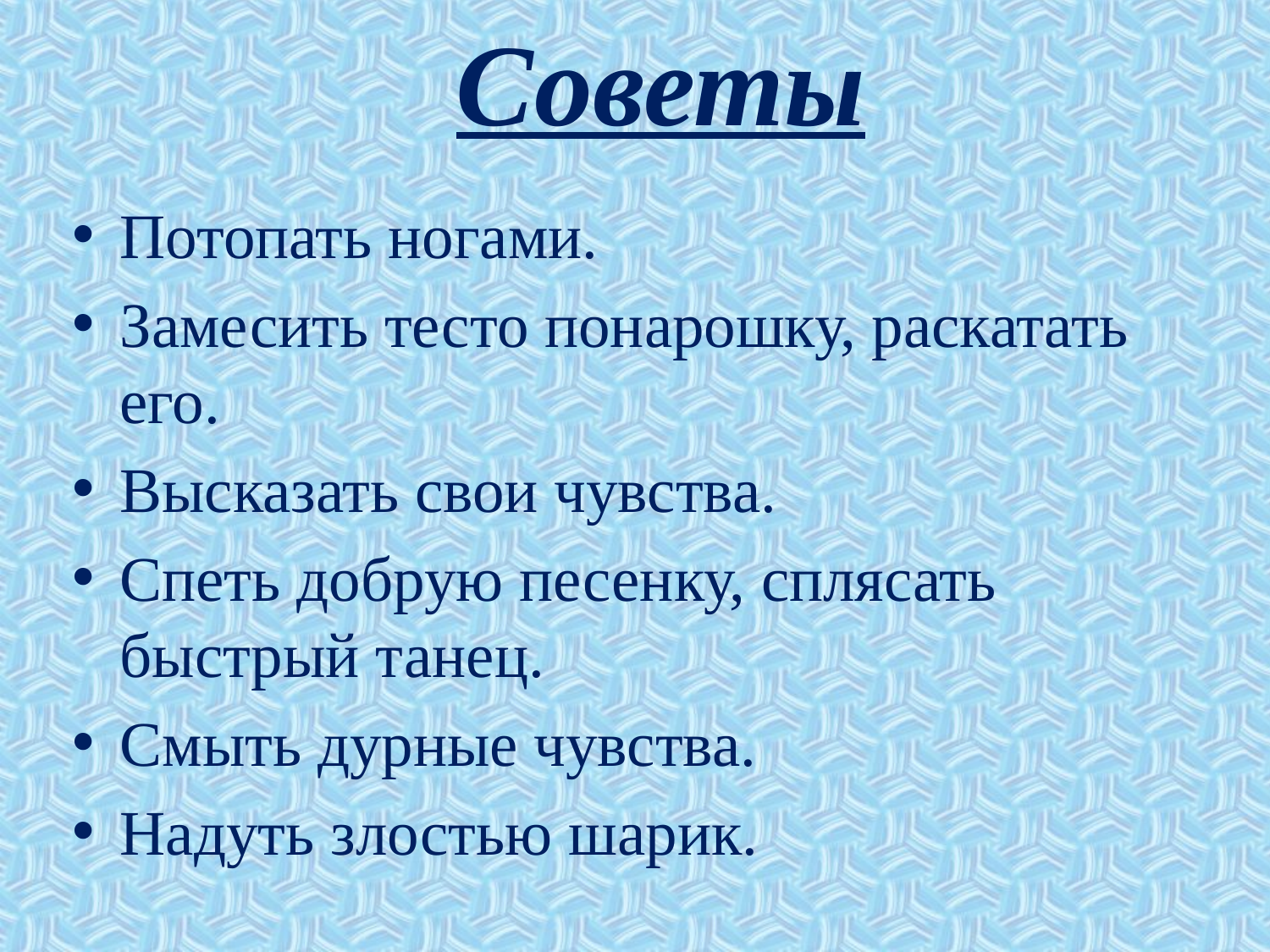

# Советы
Потопать ногами.
Замесить тесто понарошку, раскатать его.
Высказать свои чувства.
Спеть добрую песенку, сплясать быстрый танец.
Смыть дурные чувства.
Надуть злостью шарик.